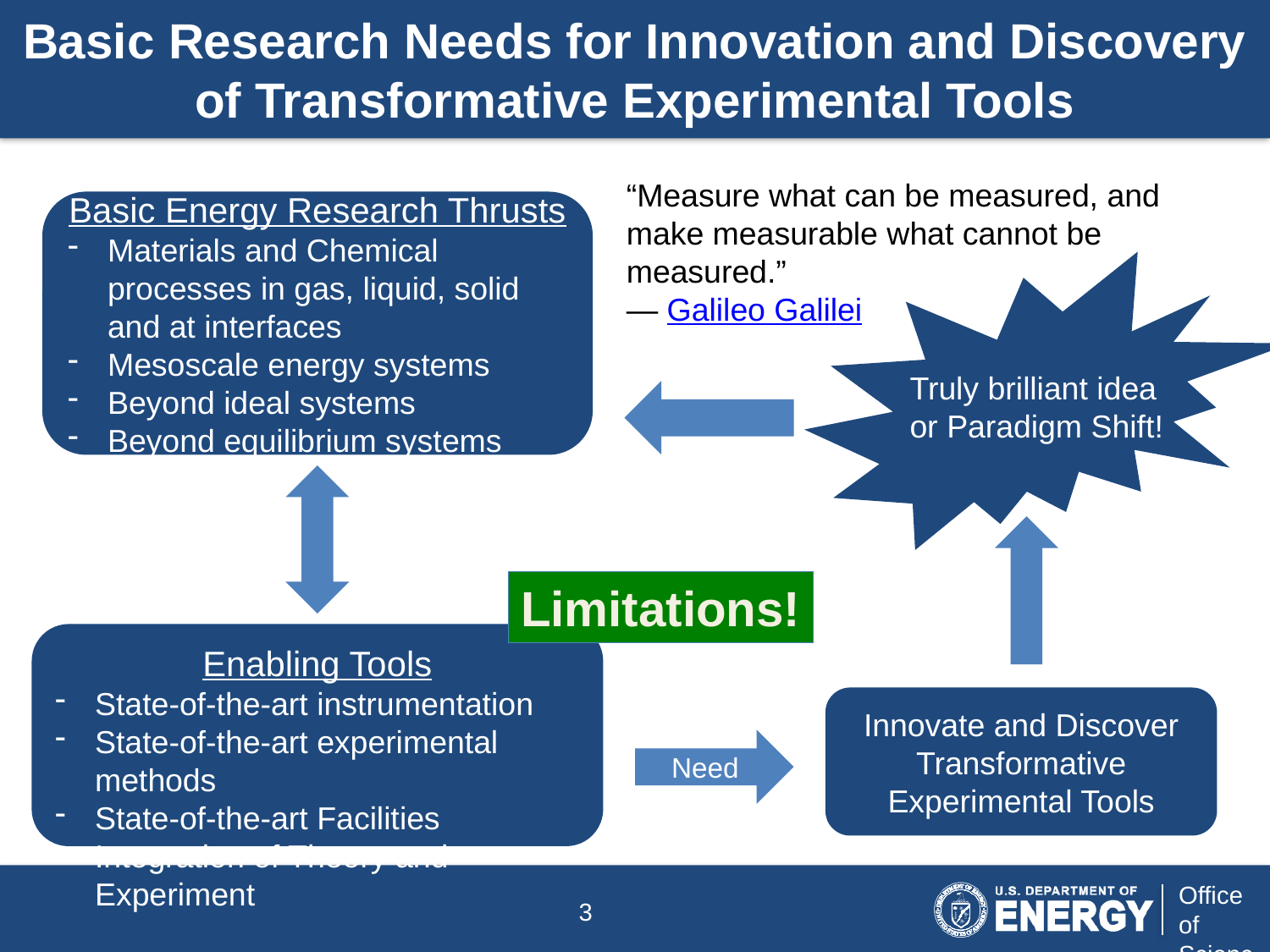

# Basic Research Needs for Innovation and Discovery of Transformative Experimental Tools
“Measure what can be measured, and make measurable what cannot be measured.” 
― Galileo Galilei
Basic Energy Research Thrusts
Materials and Chemical processes in gas, liquid, solid and at interfaces
Mesoscale energy systems
Beyond ideal systems
Beyond equilibrium systems

Truly brilliant idea
or Paradigm Shift!

Limitations!
Enabling Tools
State-of-the-art instrumentation
State-of-the-art experimental methods
State-of-the-art Facilities
Integration of Theory and Experiment
Innovate and Discover Transformative Experimental Tools
Need